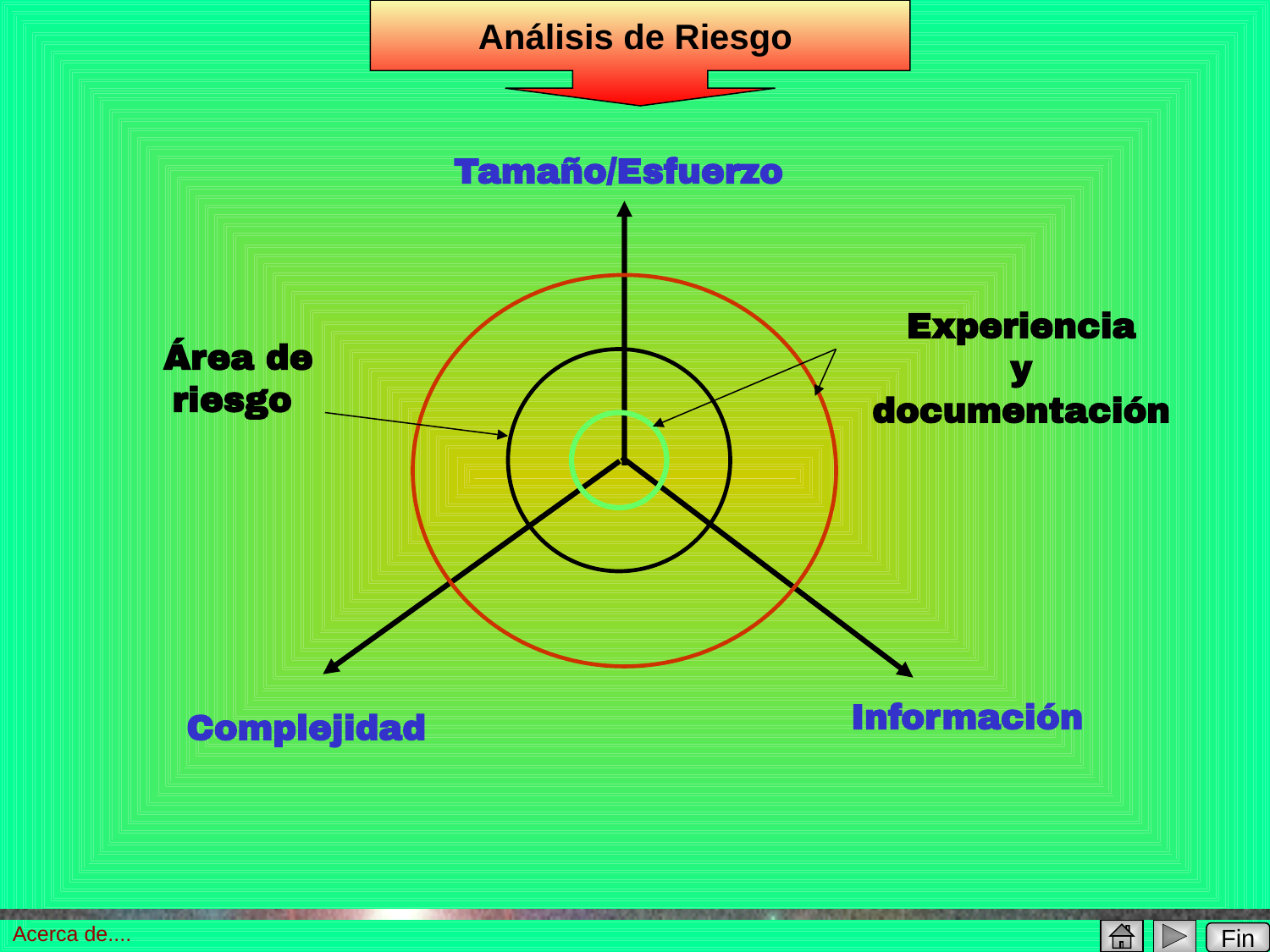

Análisis de Riesgo
Tamaño/Esfuerzo

Experiencia
y
documentación
Área de riesgo

Información
Complejidad
Acerca de....

Fin